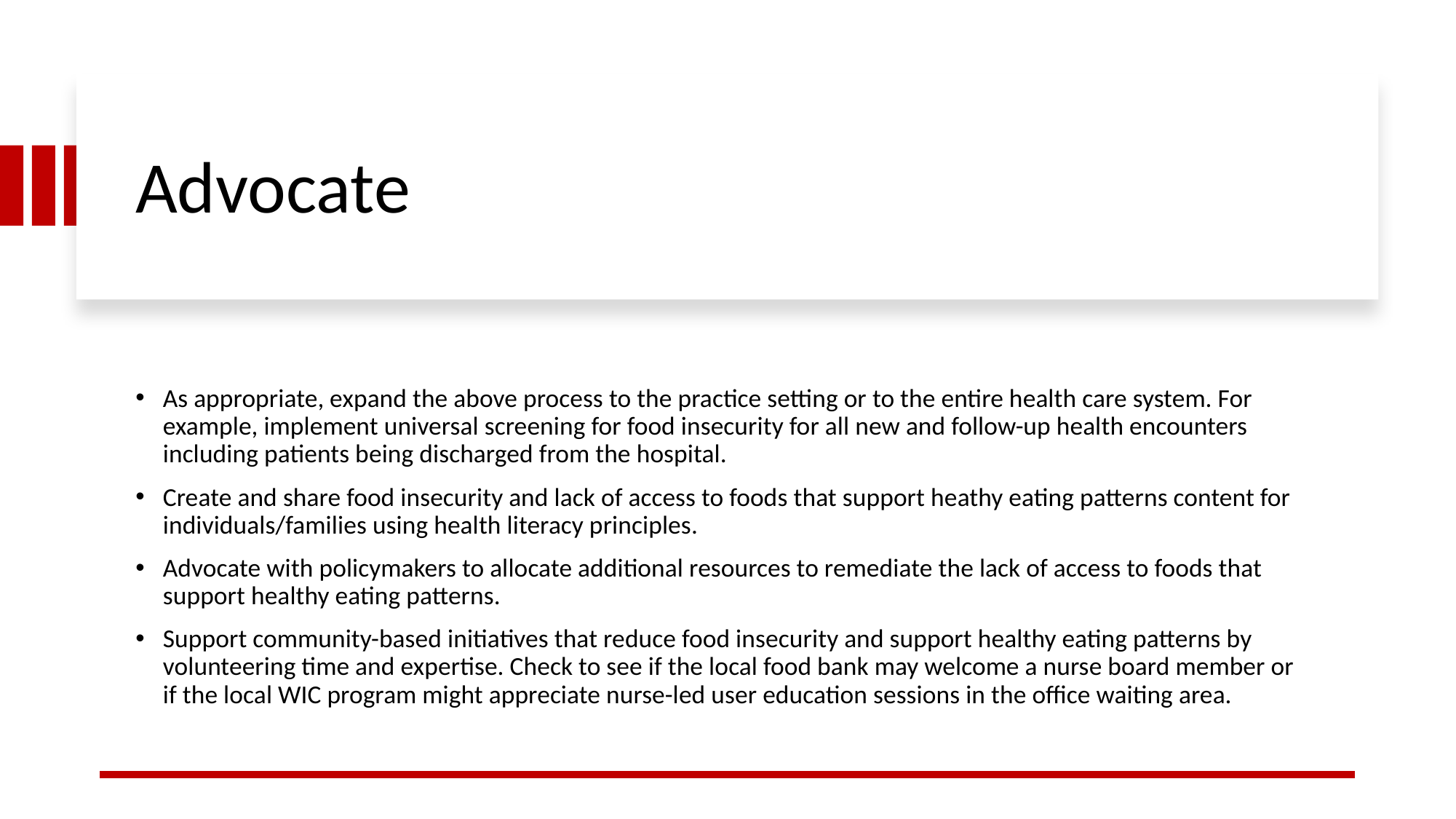

# Advocate

As appropriate, expand the above process to the practice setting or to the entire health care system. For example, implement universal screening for food insecurity for all new and follow-up health encounters including patients being discharged from the hospital.
Create and share food insecurity and lack of access to foods that support heathy eating patterns content for individuals/families using health literacy principles.
Advocate with policymakers to allocate additional resources to remediate the lack of access to foods that support healthy eating patterns.
Support community-based initiatives that reduce food insecurity and support healthy eating patterns by volunteering time and expertise. Check to see if the local food bank may welcome a nurse board member or if the local WIC program might appreciate nurse-led user education sessions in the office waiting area.